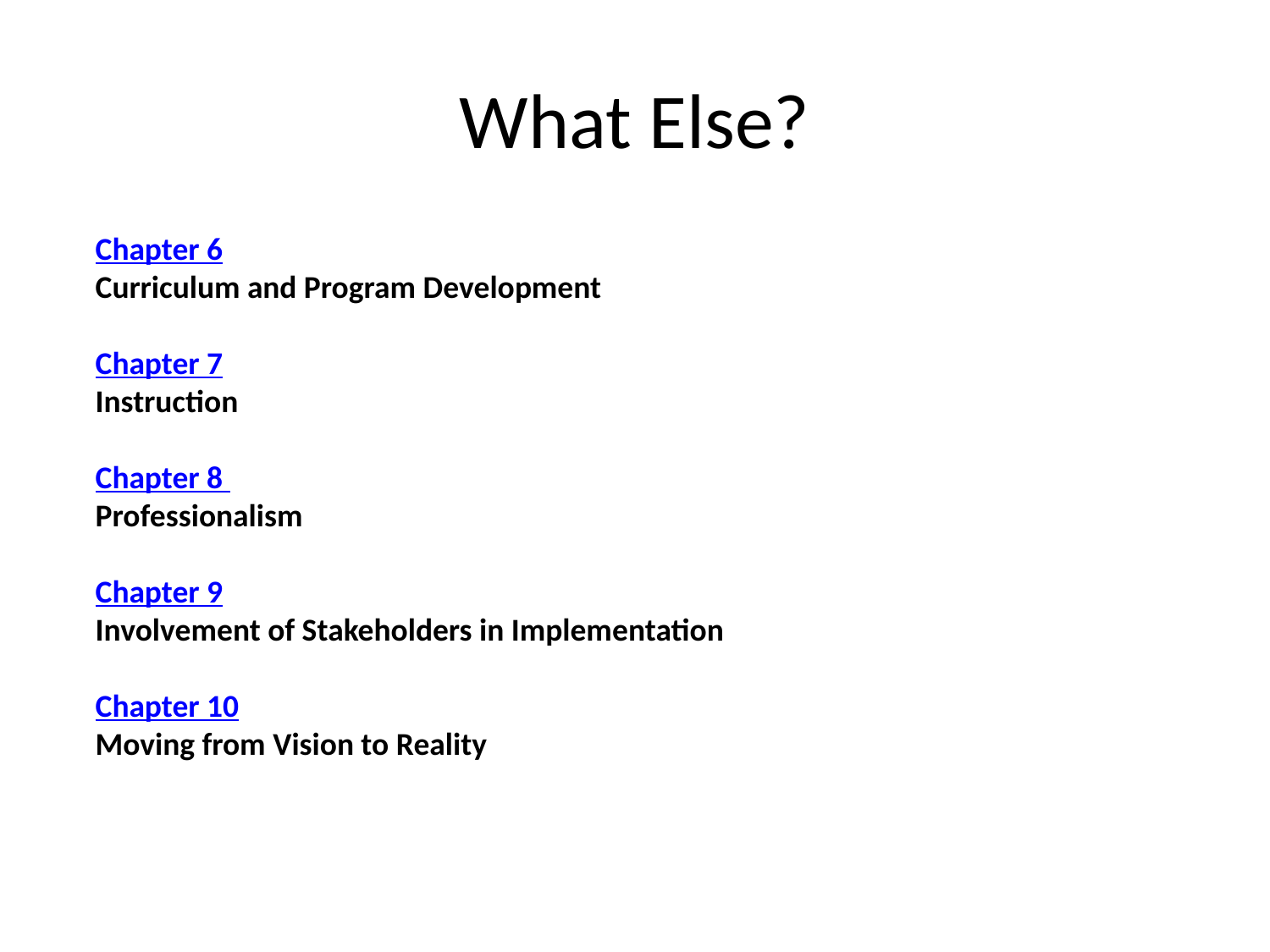

# What Else?
Chapter 6
Curriculum and Program Development

Chapter 7
Instruction

Chapter 8
Professionalism

Chapter 9
Involvement of Stakeholders in Implementation

Chapter 10
Moving from Vision to Reality